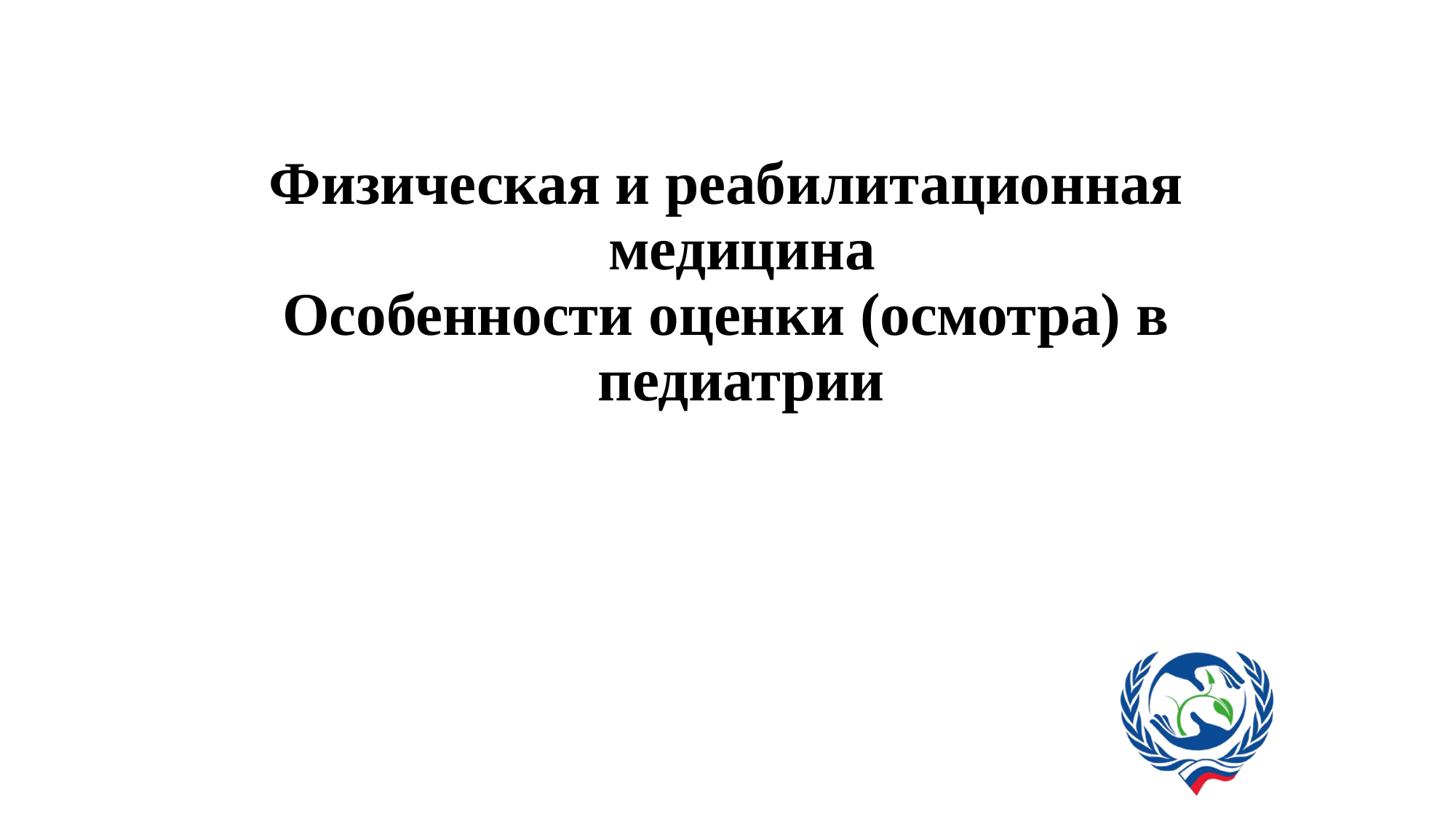

# Физическая и реабилитационная  медицина
Особенности оценки (осмотра) в  педиатрии